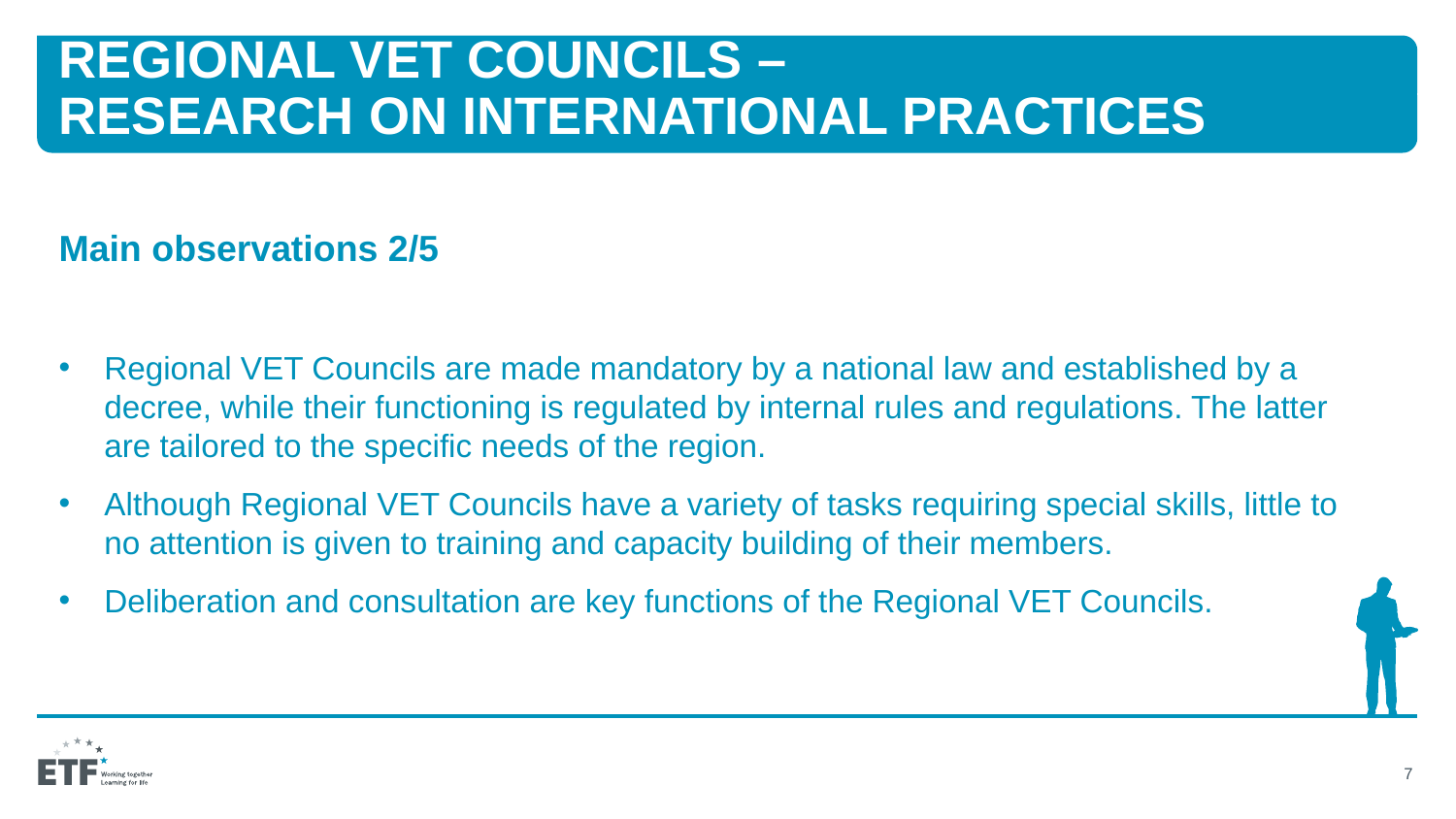

# Regional vet councils – RESEARCH ON INTERNATIONAL PRACTICES
Main observations 2/5

Regional VET Councils are made mandatory by a national law and established by a decree, while their functioning is regulated by internal rules and regulations. The latter are tailored to the specific needs of the region.
Although Regional VET Councils have a variety of tasks requiring special skills, little to no attention is given to training and capacity building of their members.
Deliberation and consultation are key functions of the Regional VET Councils.
7